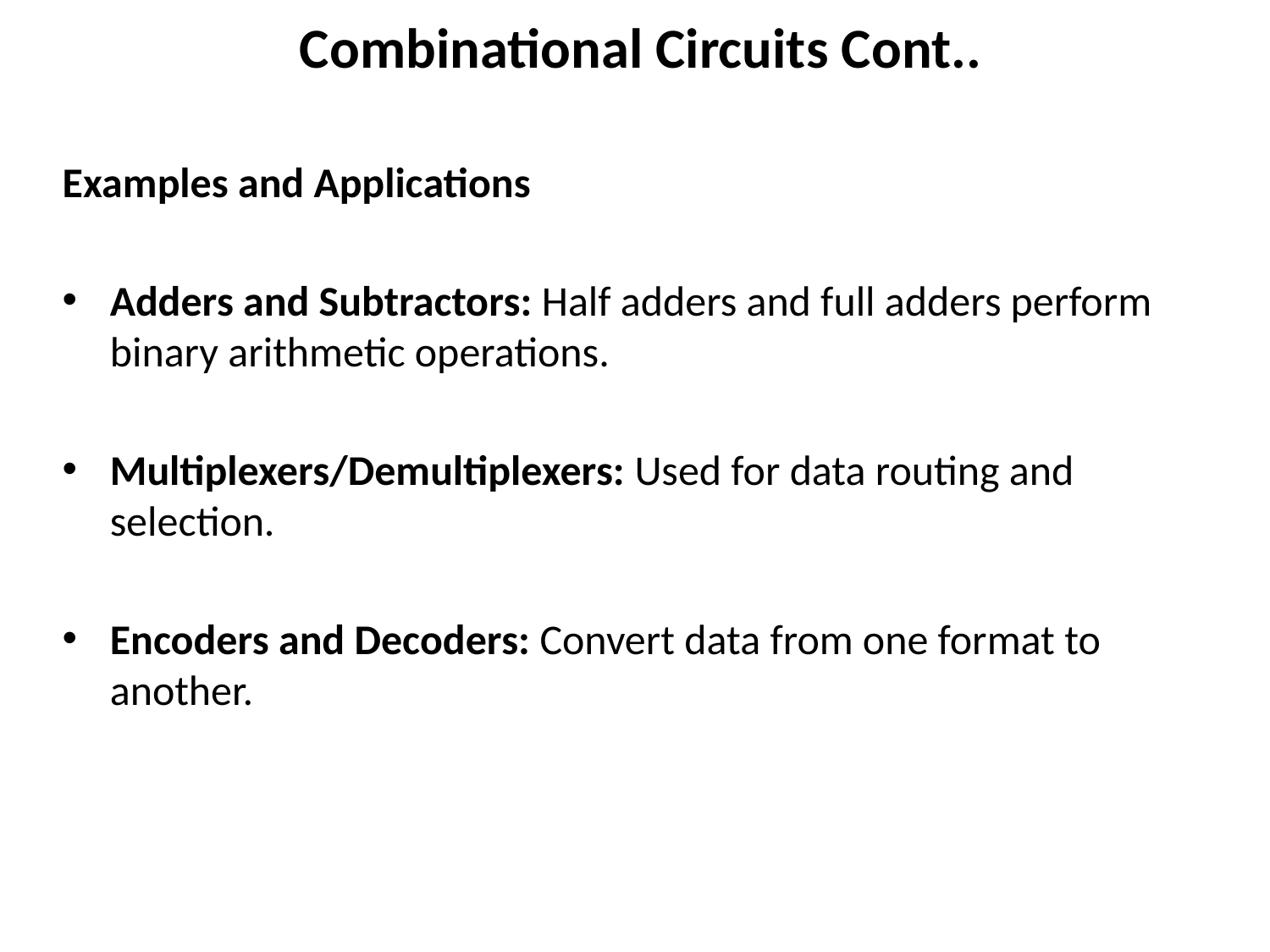

# Combinational Circuits Cont..
Examples and Applications

Adders and Subtractors: Half adders and full adders perform binary arithmetic operations.

Multiplexers/Demultiplexers: Used for data routing and selection.

Encoders and Decoders: Convert data from one format to another.